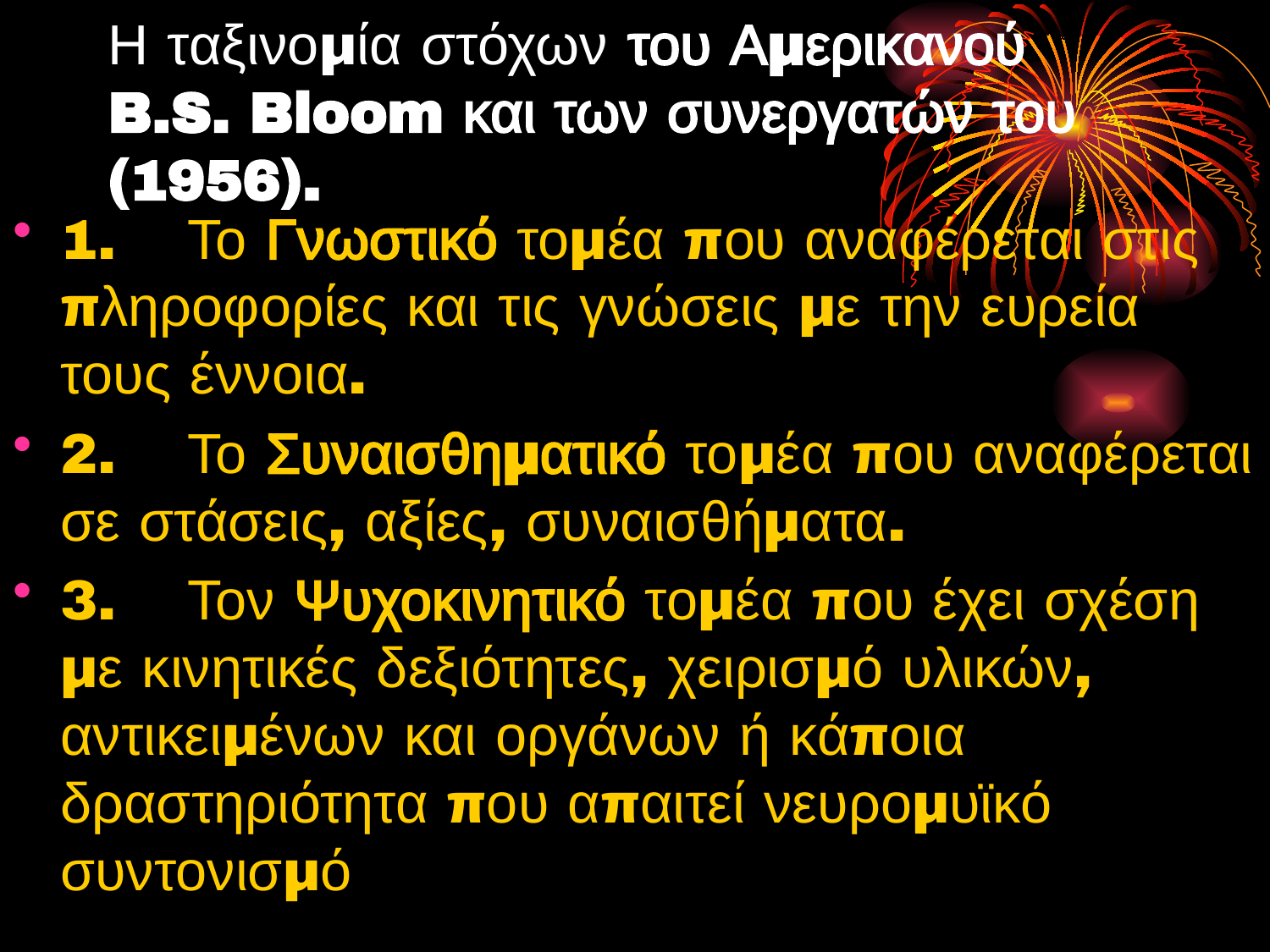

# Η ταξινομία στόχων του Αμερικανού B.S. Bloom και των συνεργατών του (1956).
1.	Το Γνωστικό τομέα που αναφέρεται στις πληροφορίες και τις γνώσεις με την ευρεία τους έννοια.
2.	Το Συναισθηματικό τομέα που αναφέρεται σε στάσεις, αξίες, συναισθήματα.
3.	Τον Ψυχοκινητικό τομέα που έχει σχέση με κινητικές δεξιότητες, χειρισμό υλικών, αντικειμένων και οργάνων ή κάποια δραστηριότητα που απαιτεί νευρομυϊκό συντονισμό